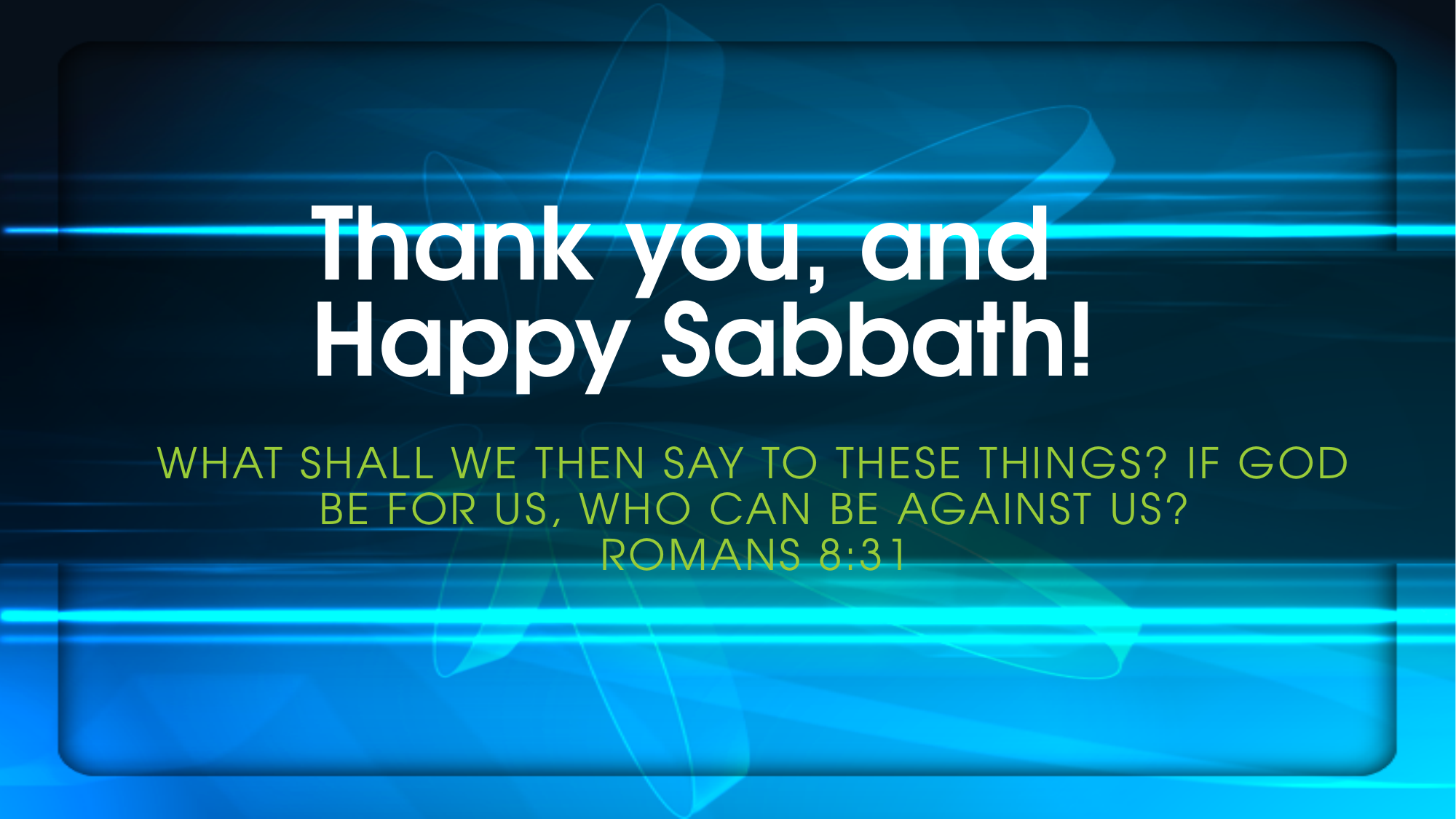

# Thank you, and Happy Sabbath!
What shall we then say to these things? If God be for us, who can be against us?
Romans 8:31